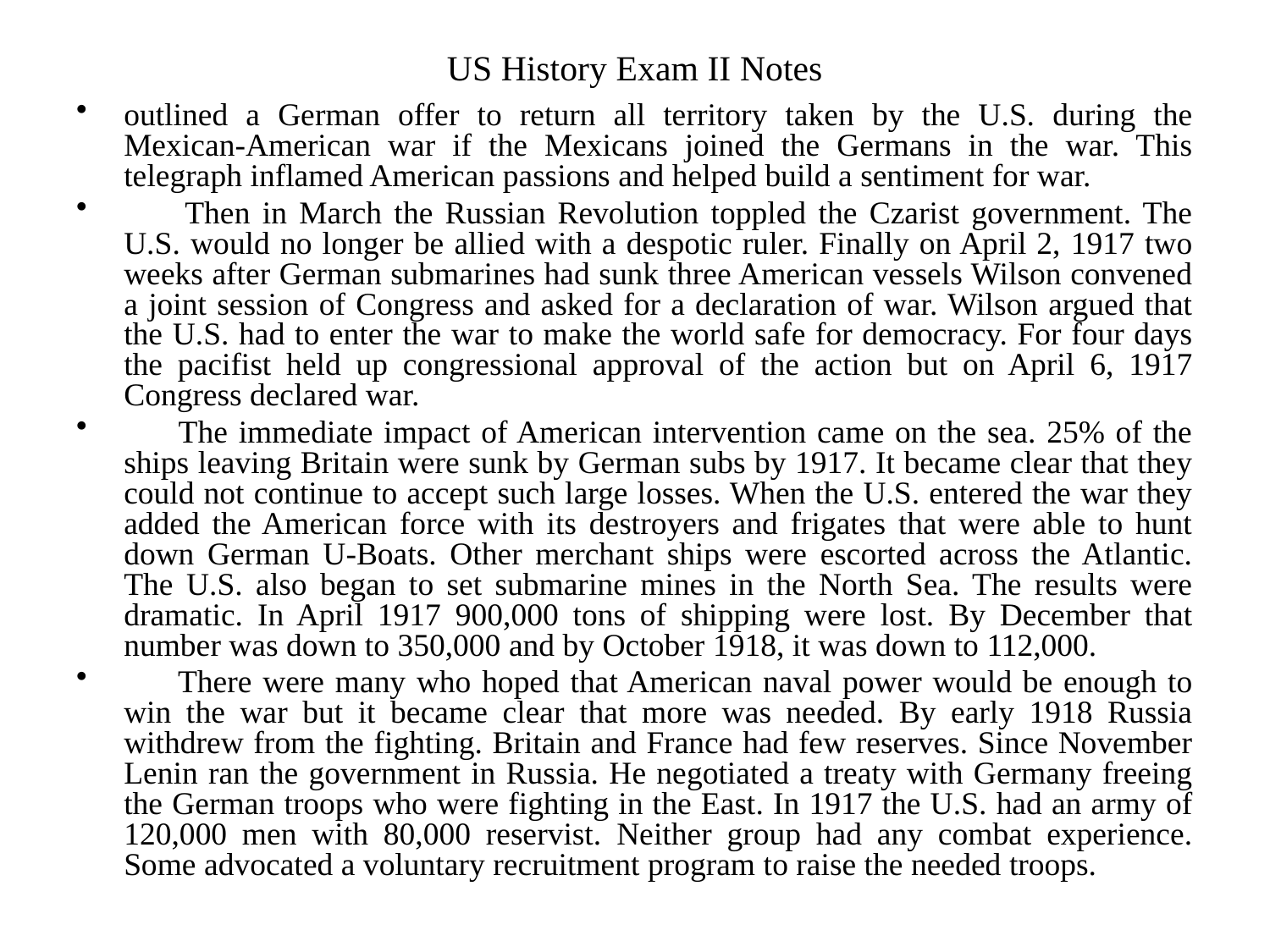

# US History Exam II Notes
outlined a German offer to return all territory taken by the U.S. during the Mexican-American war if the Mexicans joined the Germans in the war. This telegraph inflamed American passions and helped build a sentiment for war.
     Then in March the Russian Revolution toppled the Czarist government. The U.S. would no longer be allied with a despotic ruler. Finally on April 2, 1917 two weeks after German submarines had sunk three American vessels Wilson convened a joint session of Congress and asked for a declaration of war. Wilson argued that the U.S. had to enter the war to make the world safe for democracy. For four days the pacifist held up congressional approval of the action but on April 6, 1917 Congress declared war.
     The immediate impact of American intervention came on the sea. 25% of the ships leaving Britain were sunk by German subs by 1917. It became clear that they could not continue to accept such large losses. When the U.S. entered the war they added the American force with its destroyers and frigates that were able to hunt down German U-Boats. Other merchant ships were escorted across the Atlantic. The U.S. also began to set submarine mines in the North Sea. The results were dramatic. In April 1917 900,000 tons of shipping were lost. By December that number was down to 350,000 and by October 1918, it was down to 112,000.
     There were many who hoped that American naval power would be enough to win the war but it became clear that more was needed. By early 1918 Russia withdrew from the fighting. Britain and France had few reserves. Since November Lenin ran the government in Russia. He negotiated a treaty with Germany freeing the German troops who were fighting in the East. In 1917 the U.S. had an army of 120,000 men with 80,000 reservist. Neither group had any combat experience. Some advocated a voluntary recruitment program to raise the needed troops.